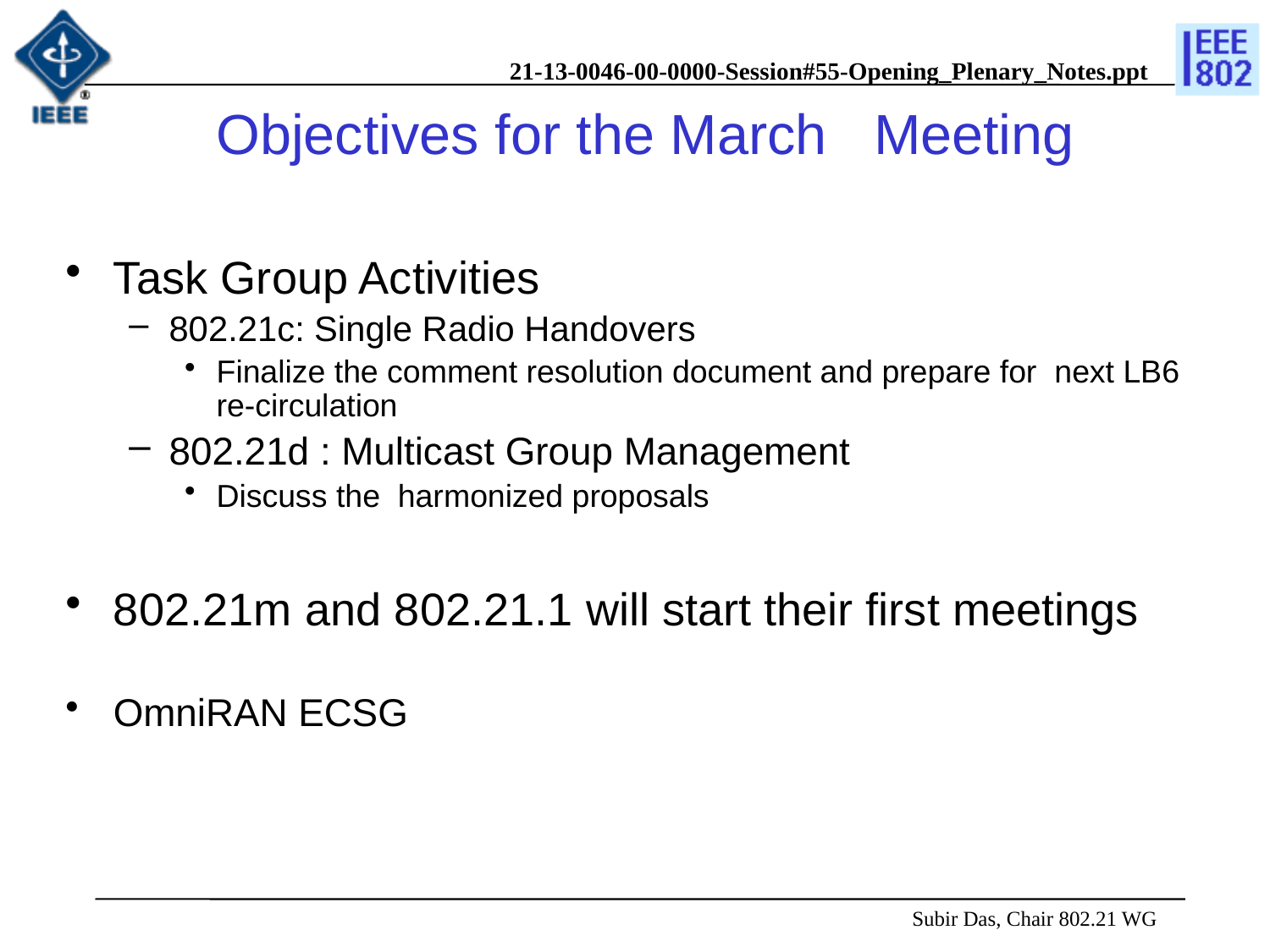

# Objectives for the March   Meeting

Task Group Activities
802.21c: Single Radio Handovers
Finalize the comment resolution document and prepare for  next LB6 re-circulation
802.21d : Multicast Group Management
Discuss the  harmonized proposals

802.21m and 802.21.1 will start their first meetings

OmniRAN ECSG

  Subir Das, Chair 802.21 WG